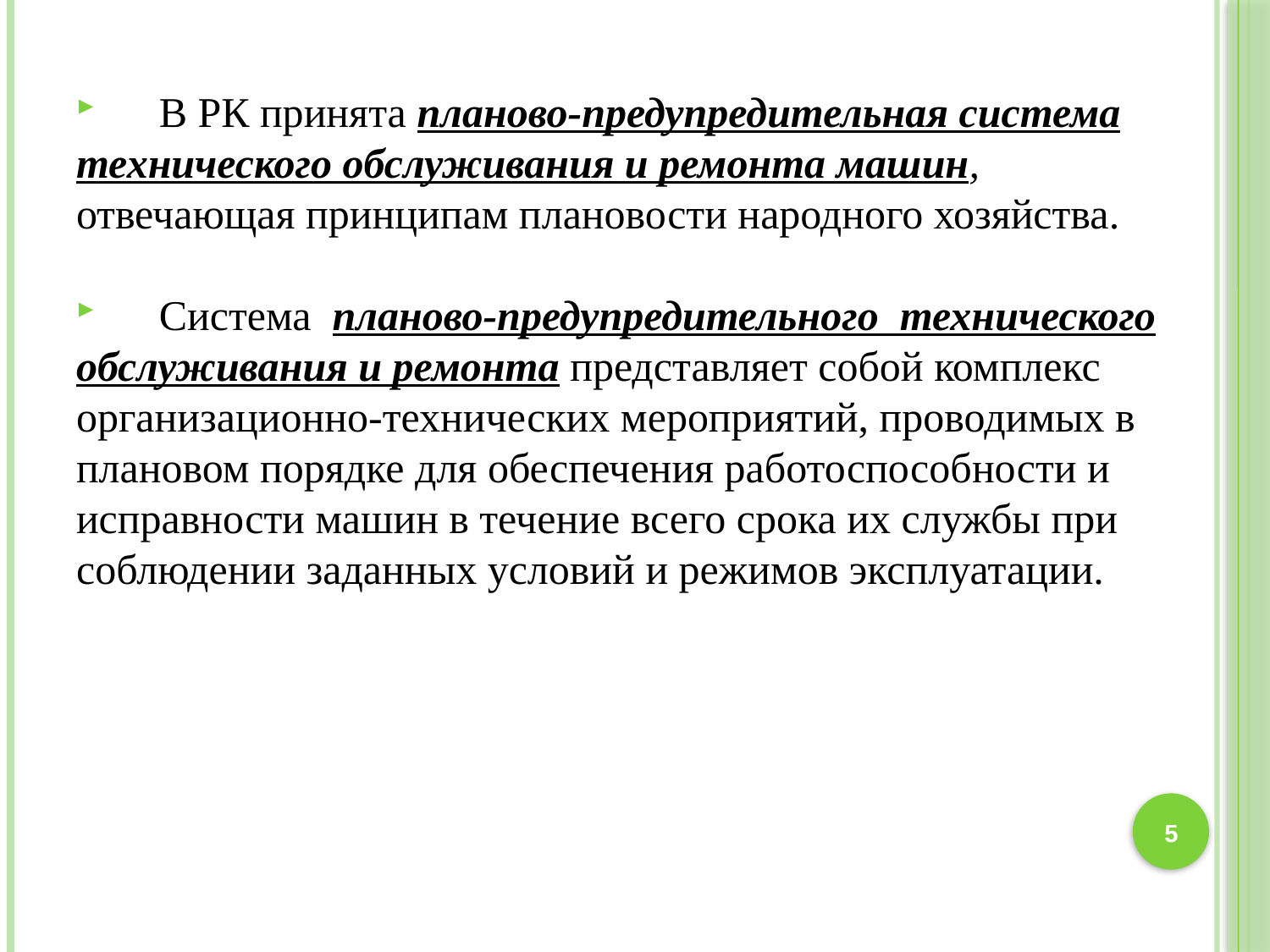

В РК принята планово-предупредительная система технического обслуживания и ремонта машин, отвечающая принципам плановости народного хозяйства.

      Система  планово-предупредительного  технического обслуживания и ремонта представляет собой комплекс организационно-технических мероприятий, проводимых в плановом порядке для обеспечения работоспособности и исправности машин в течение всего срока их службы при соблюдении заданных условий и режимов эксплуатации.

5